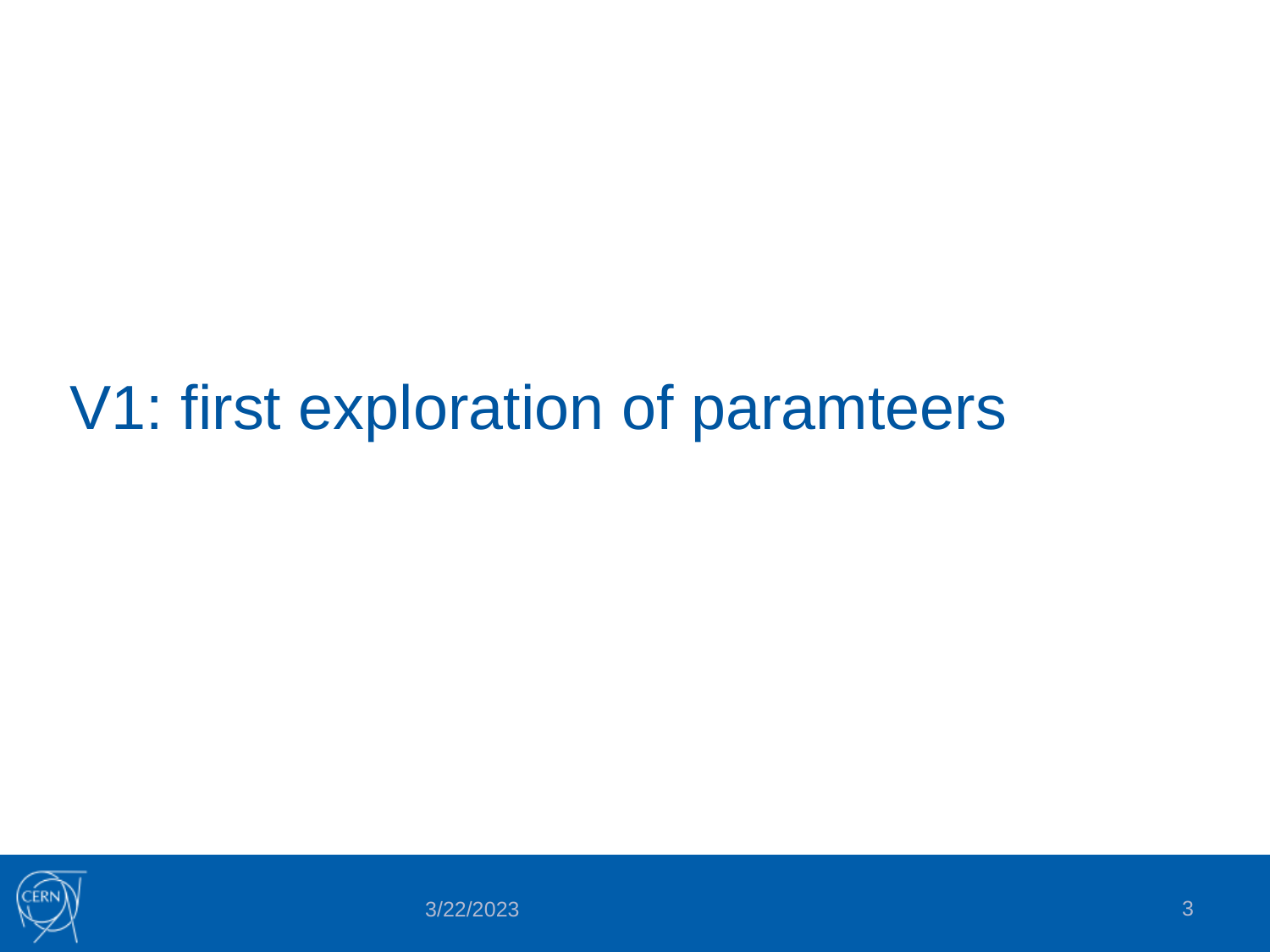

# V1: first exploration of paramteers

3
3/22/2023